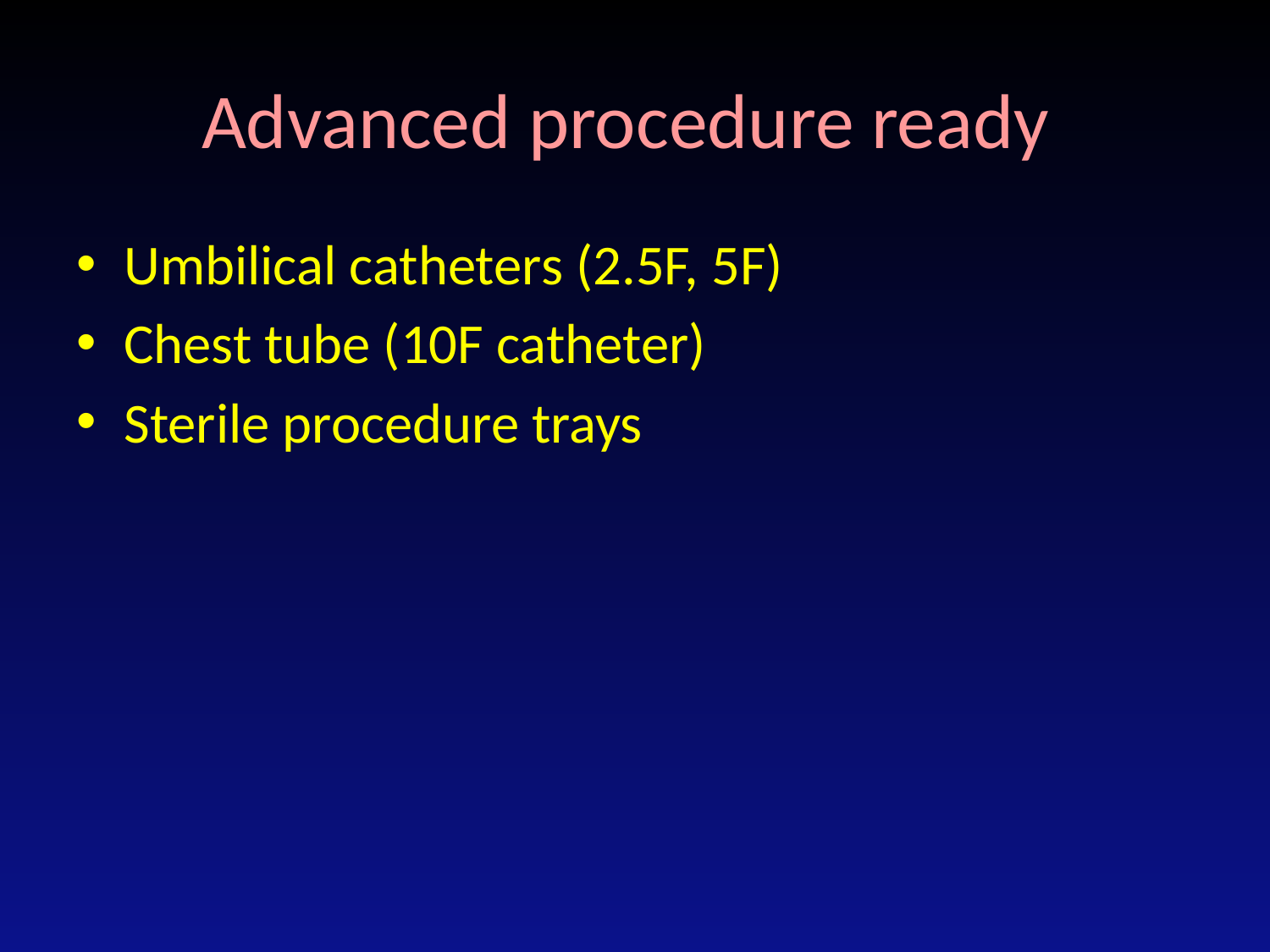

# Advanced procedure ready
Umbilical catheters (2.5F, 5F)
Chest tube (10F catheter)
Sterile procedure trays